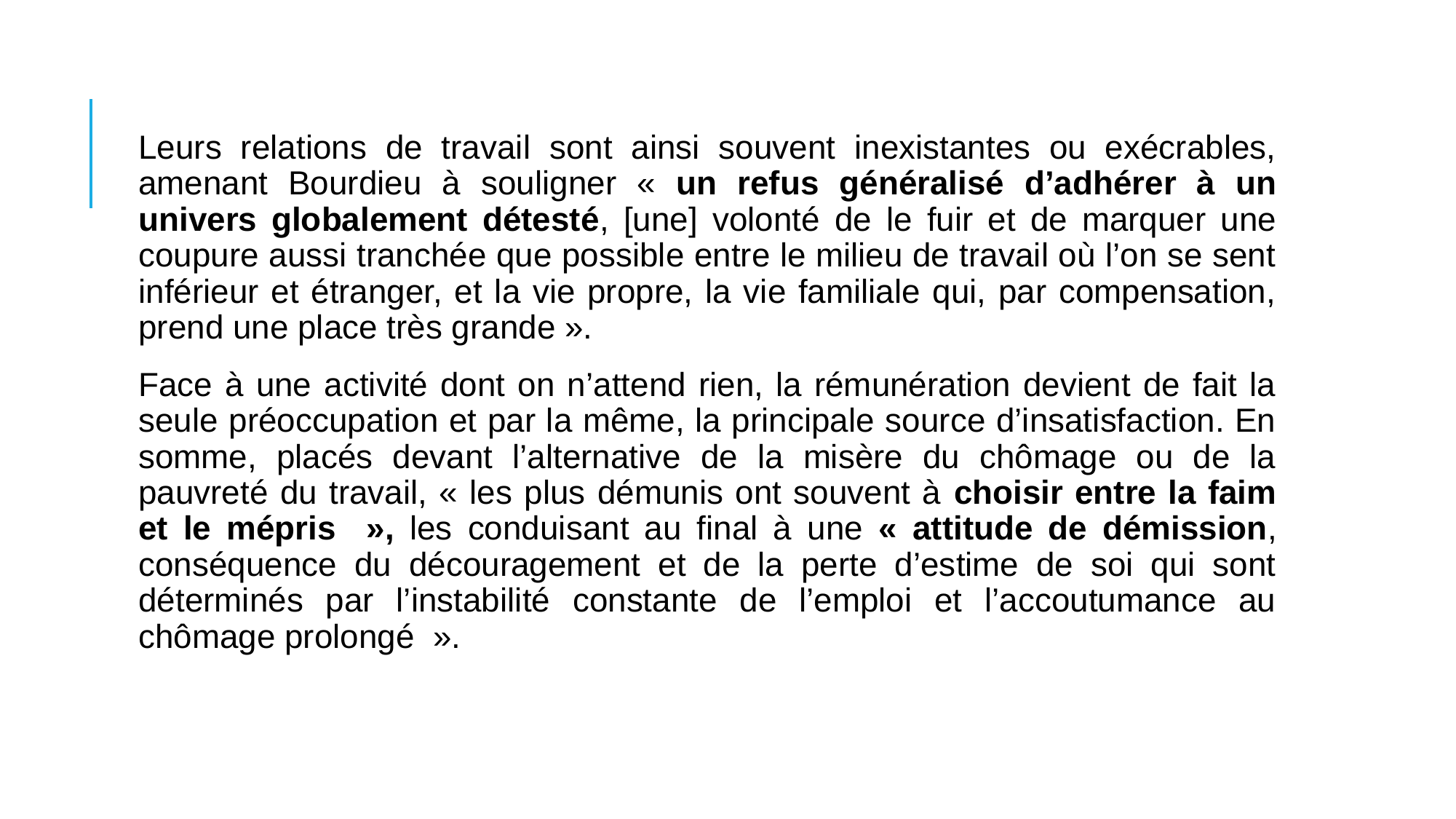

Leurs relations de travail sont ainsi souvent inexistantes ou exécrables, amenant Bourdieu à souligner « un refus généralisé d’adhérer à un univers globalement détesté, [une] volonté de le fuir et de marquer une coupure aussi tranchée que possible entre le milieu de travail où l’on se sent inférieur et étranger, et la vie propre, la vie familiale qui, par compensation, prend une place très grande ».
Face à une activité dont on n’attend rien, la rémunération devient de fait la seule préoccupation et par la même, la principale source d’insatisfaction. En somme, placés devant l’alternative de la misère du chômage ou de la pauvreté du travail, « les plus démunis ont souvent à choisir entre la faim et le mépris  », les conduisant au final à une « attitude de démission, conséquence du découragement et de la perte d’estime de soi qui sont déterminés par l’instabilité constante de l’emploi et l’accoutumance au chômage prolongé  ».